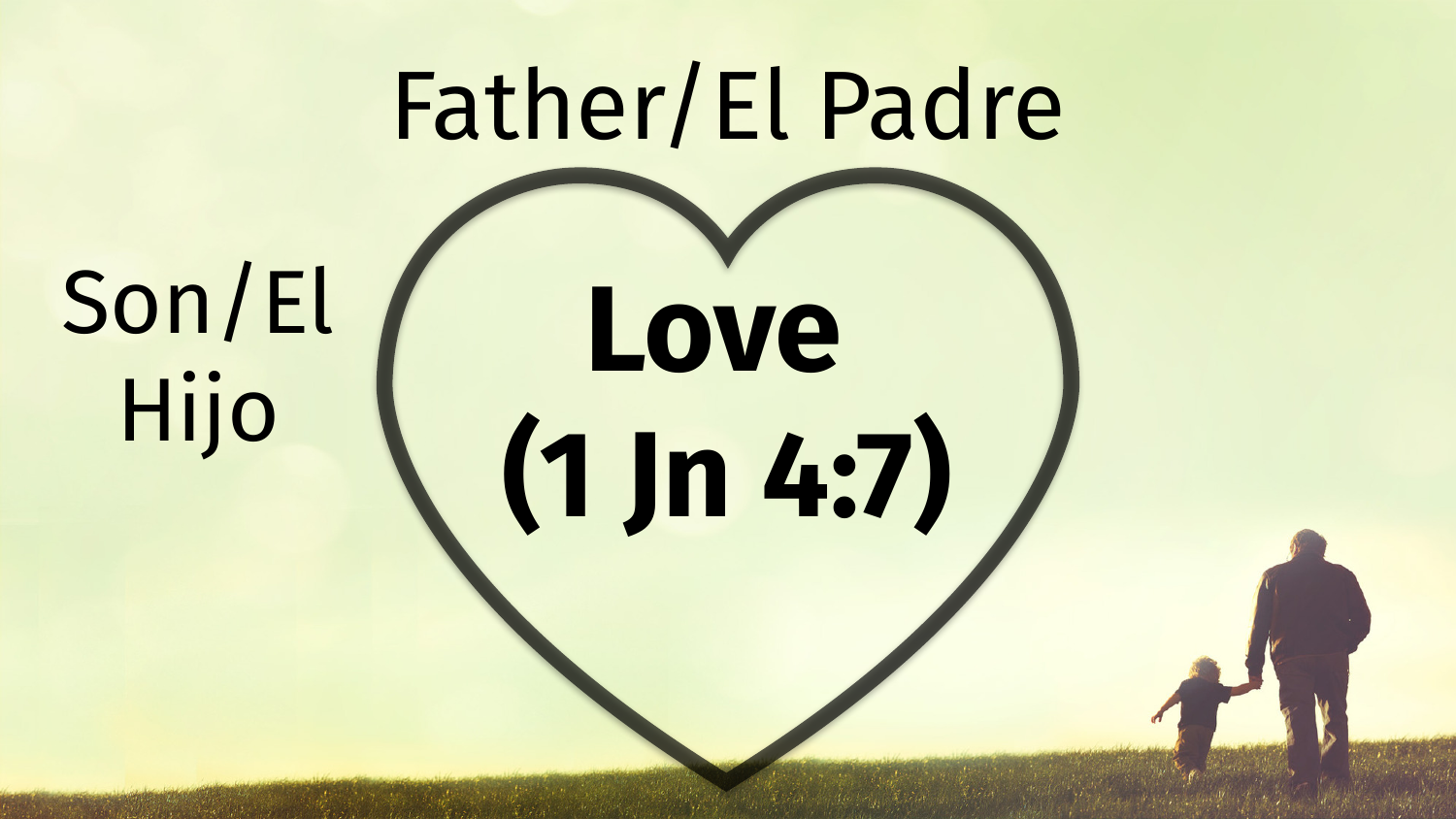

Spirit/El espíritu
Father/El Padre
Love
(1 Jn 4:7)

Son/El Hijo